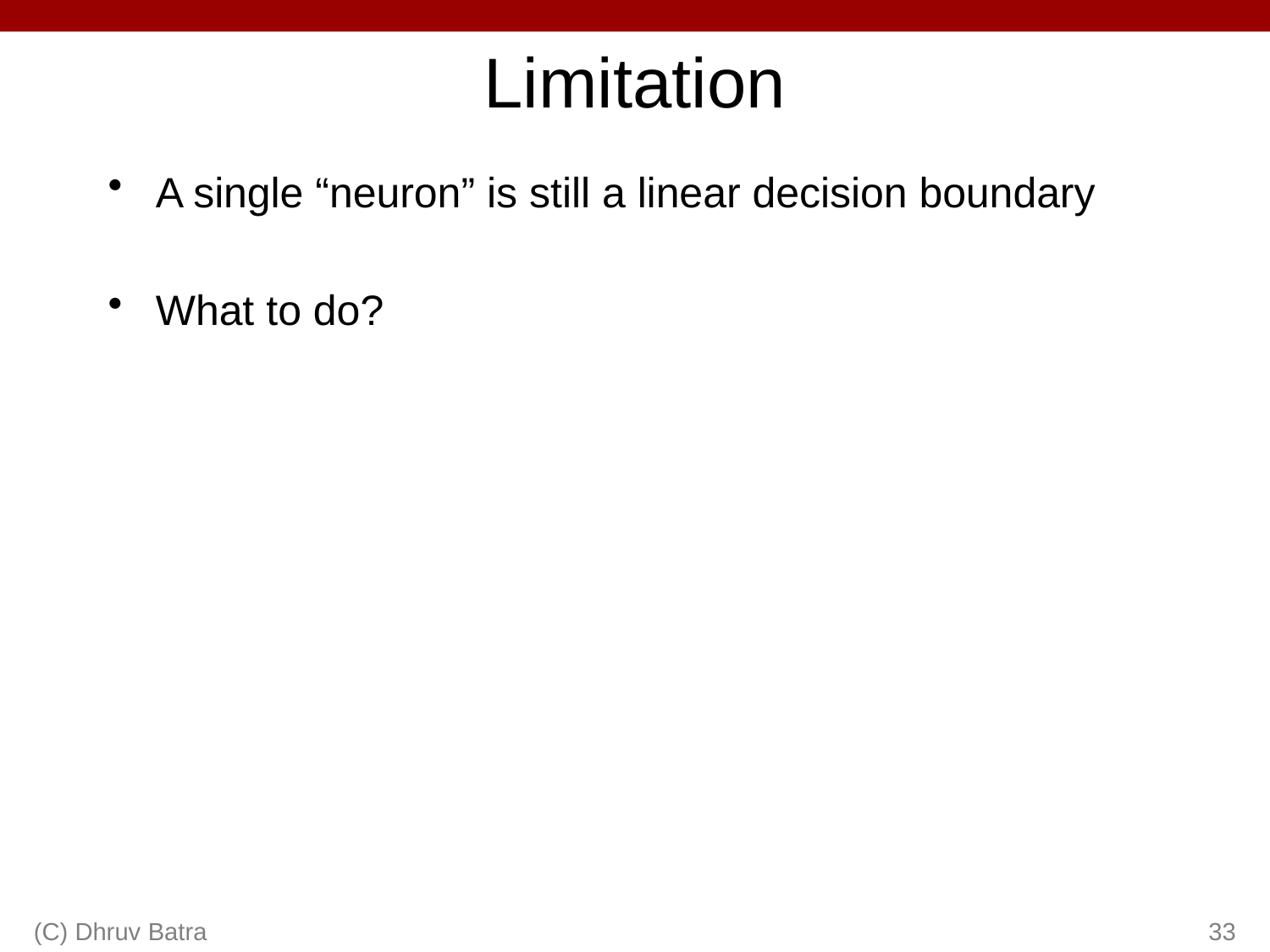

# Limitation
A single “neuron” is still a linear decision boundary

What to do?

(C) Dhruv Batra
33